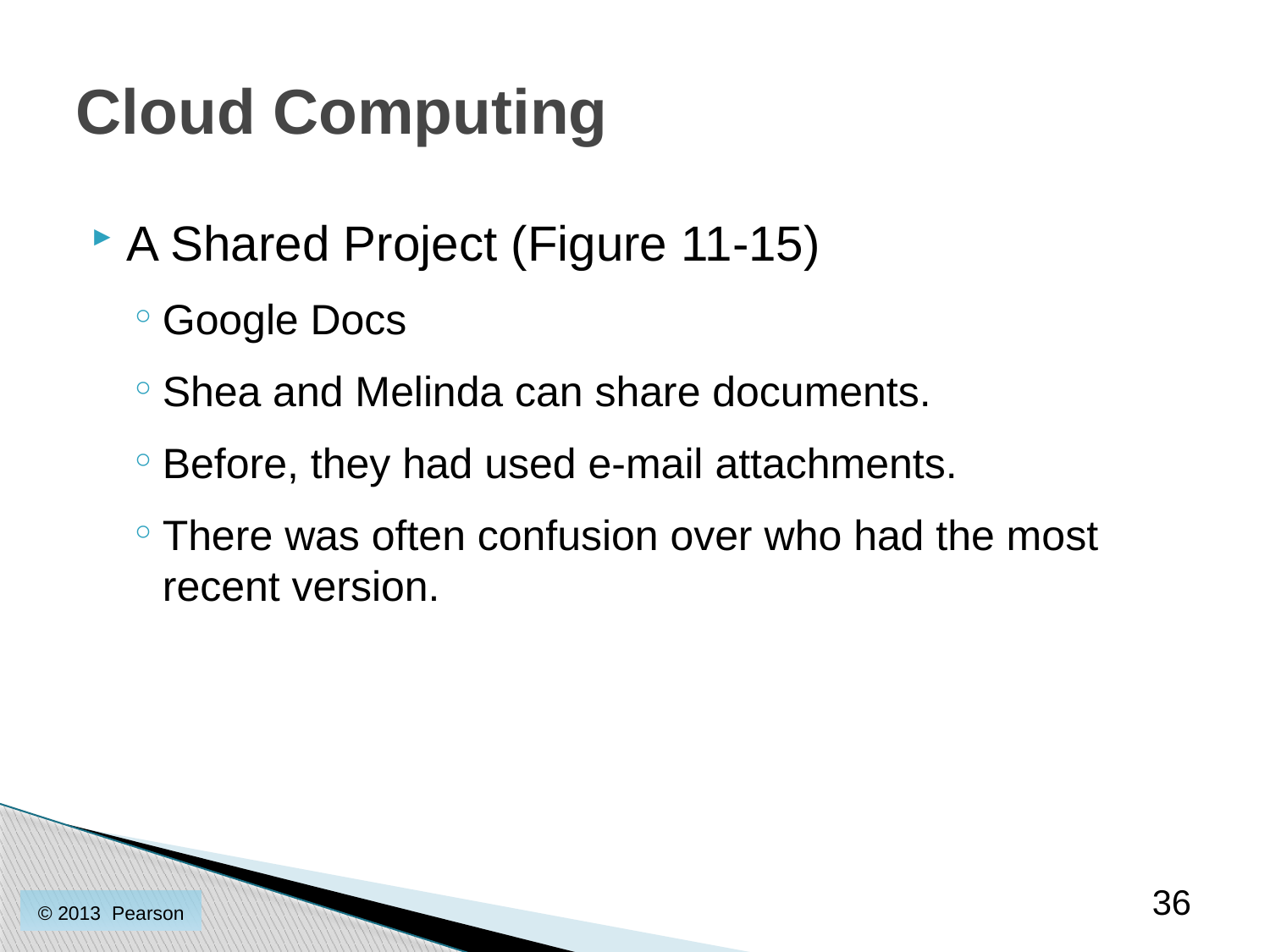

# Cloud Computing
A Shared Project (Figure 11-15)
Google Docs
Shea and Melinda can share documents.
Before, they had used e-mail attachments.
There was often confusion over who had the most recent version.
36
© 2013  Pearson